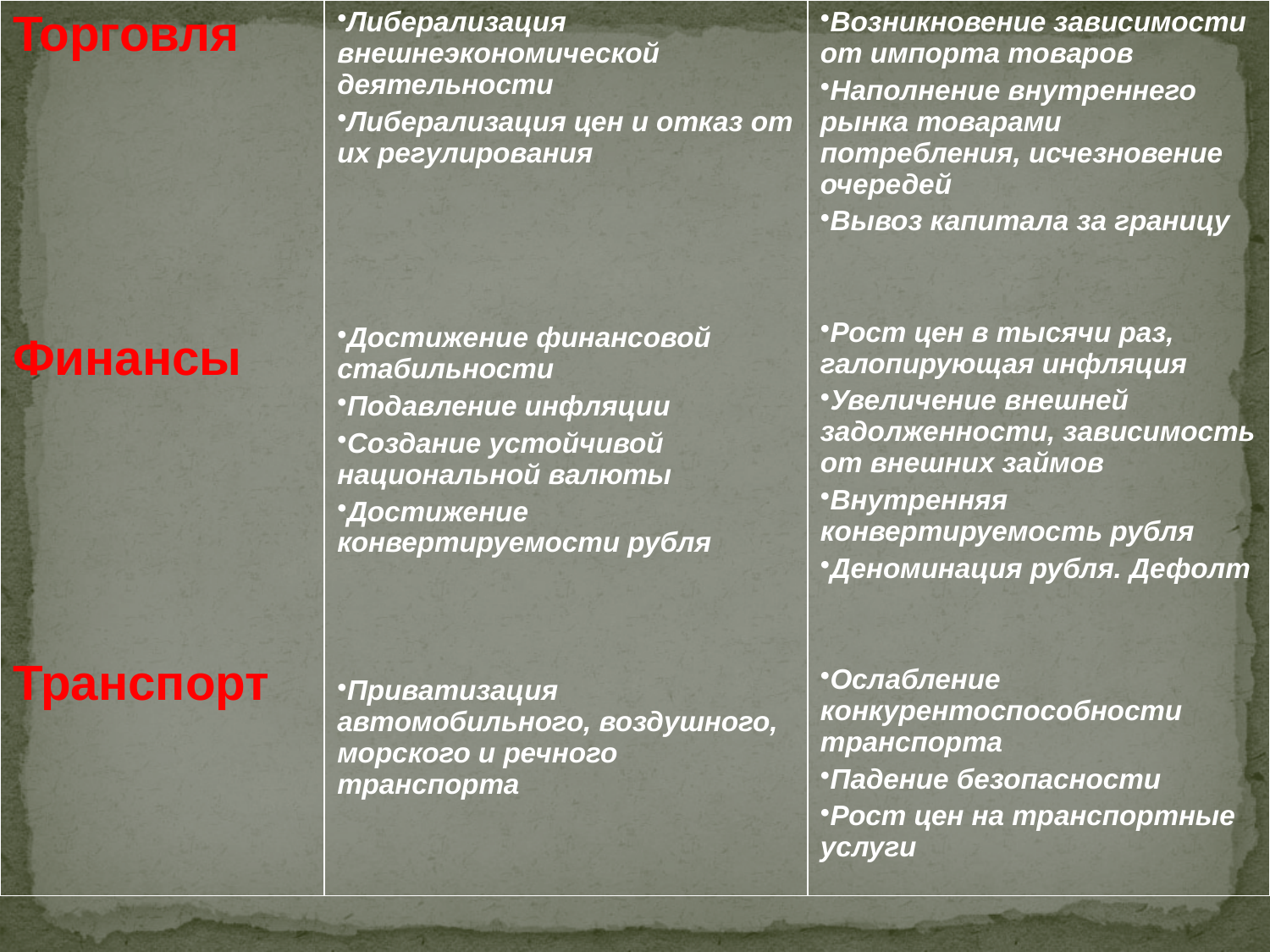

| Торговля Финансы Транспорт | Либерализация внешнеэкономической деятельности Либерализация цен и отказ от их регулирования Достижение финансовой стабильности Подавление инфляции Создание устойчивой национальной валюты Достижение конвертируемости рубля Приватизация автомобильного, воздушного, морского и речного транспорта | Возникновение зависимости от импорта товаров Наполнение внутреннего рынка товарами потребления, исчезновение очередей Вывоз капитала за границу Рост цен в тысячи раз, галопирующая инфляция Увеличение внешней задолженности, зависимость от внешних займов Внутренняя конвертируемость рубля Деноминация рубля. Дефолт Ослабление конкурентоспособности транспорта Падение безопасности Рост цен на транспортные услуги |
| --- | --- | --- |